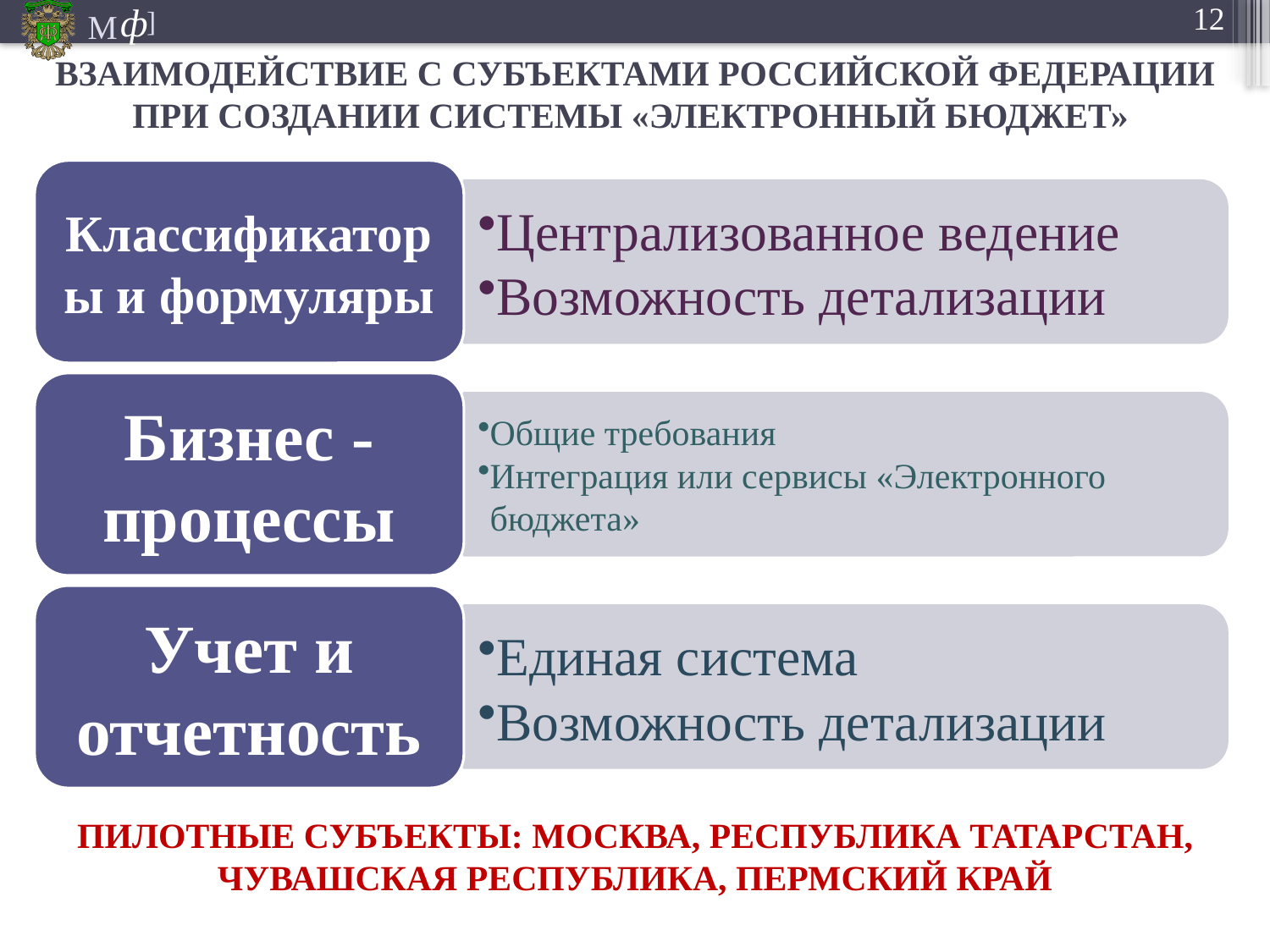

ВЗАИМОДЕЙСТВИЕ С СУБЪЕКТАМИ РОССИЙСКОЙ ФЕДЕРАЦИИ ПРИ СОЗДАНИИ СИСТЕМЫ «ЭЛЕКТРОННЫЙ БЮДЖЕТ»
Централизованное ведение
Возможность детализации
Бизнес - процессы
Общие требования
Интеграция или сервисы «Электронного бюджета»
Учет и отчетность
Единая система
Возможность детализации
ПИЛОТНЫЕ СУБЪЕКТЫ: МОСКВА, РЕСПУБЛИКА ТАТАРСТАН, ЧУВАШСКАЯ РЕСПУБЛИКА, ПЕРМСКИЙ КРАЙ